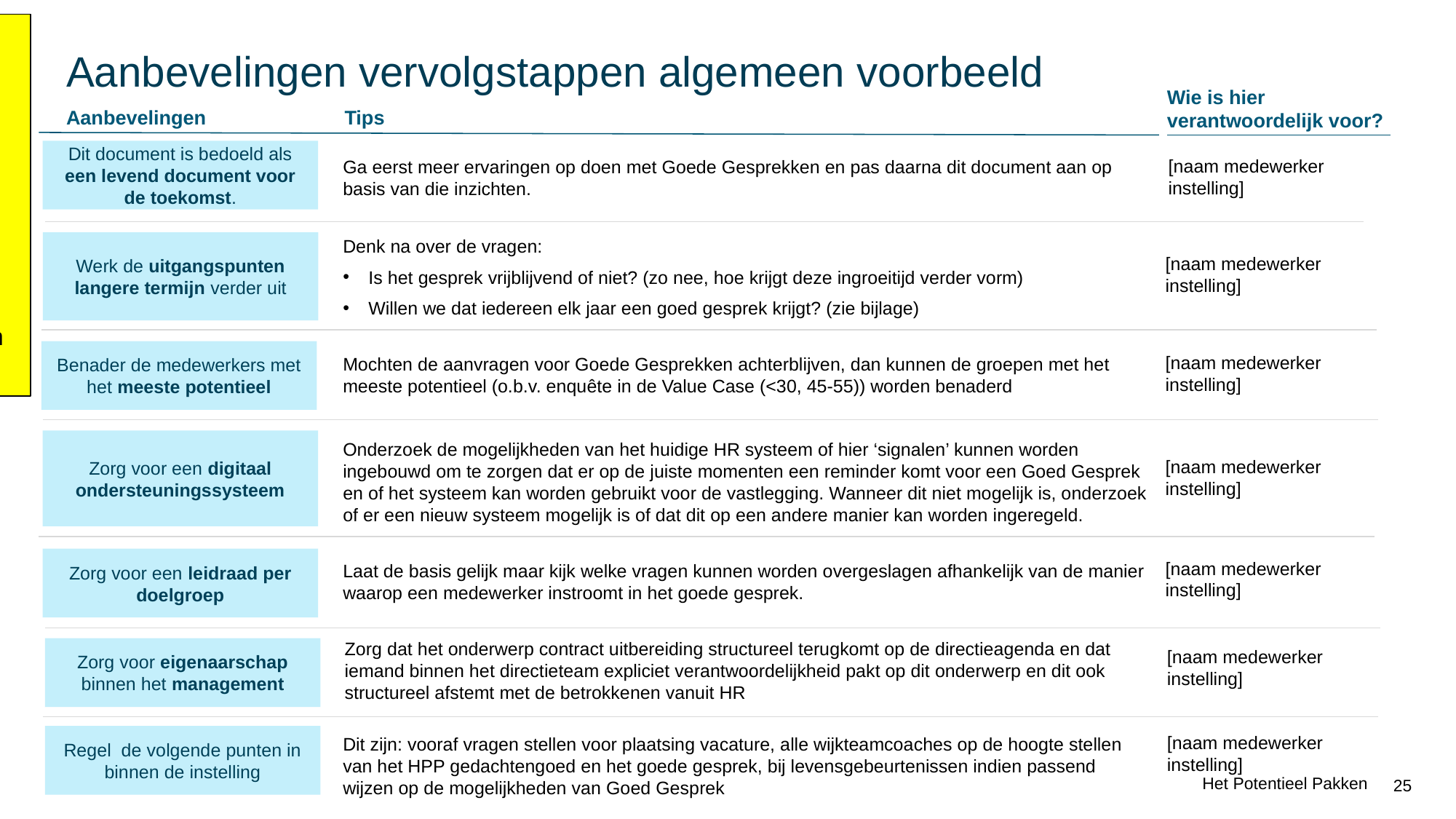

To do om deze slide instelling specifiek te maken:

- Dit is een voorbeeld van vervolgstappen van instelling x
- Instelling specifiek maken als geheel
# Aanbevelingen vervolgstappen algemeen voorbeeld
Wie is hier verantwoordelijk voor?
Aanbevelingen
Tips
Dit document is bedoeld als een levend document voor de toekomst.
[naam medewerker instelling]
Ga eerst meer ervaringen op doen met Goede Gesprekken en pas daarna dit document aan op basis van die inzichten.
Werk de uitgangspunten langere termijn verder uit
Denk na over de vragen:
 Is het gesprek vrijblijvend of niet? (zo nee, hoe krijgt deze ingroeitijd verder vorm)
 Willen we dat iedereen elk jaar een goed gesprek krijgt? (zie bijlage)
[naam medewerker instelling]
Benader de medewerkers met het meeste potentieel
[naam medewerker instelling]
Mochten de aanvragen voor Goede Gesprekken achterblijven, dan kunnen de groepen met het    meeste potentieel (o.b.v. enquête in de Value Case (<30, 45-55)) worden benaderd
Zorg voor een digitaal ondersteuningssysteem
Onderzoek de mogelijkheden van het huidige HR systeem of hier ‘signalen’ kunnen worden ingebouwd om te zorgen dat er op de juiste momenten een reminder komt voor een Goed Gesprek en of het systeem kan worden gebruikt voor de vastlegging. Wanneer dit niet mogelijk is, onderzoek of er een nieuw systeem mogelijk is of dat dit op een andere manier kan worden ingeregeld.
[naam medewerker instelling]
Zorg voor een leidraad per doelgroep
[naam medewerker instelling]
Laat de basis gelijk maar kijk welke vragen kunnen worden overgeslagen afhankelijk van de manier waarop een medewerker instroomt in het goede gesprek.
Zorg dat het onderwerp contract uitbereiding structureel terugkomt op de directieagenda en dat iemand binnen het directieteam expliciet verantwoordelijkheid pakt op dit onderwerp en dit ook structureel afstemt met de betrokkenen vanuit HR
Zorg voor eigenaarschap binnen het management
[naam medewerker instelling]

Regel  de volgende punten in binnen de instelling
[naam medewerker instelling]

Dit zijn: vooraf vragen stellen voor plaatsing vacature, alle wijkteamcoaches op de hoogte stellen van het HPP gedachtengoed en het goede gesprek, bij levensgebeurtenissen indien passend wijzen op de mogelijkheden van Goed Gesprek